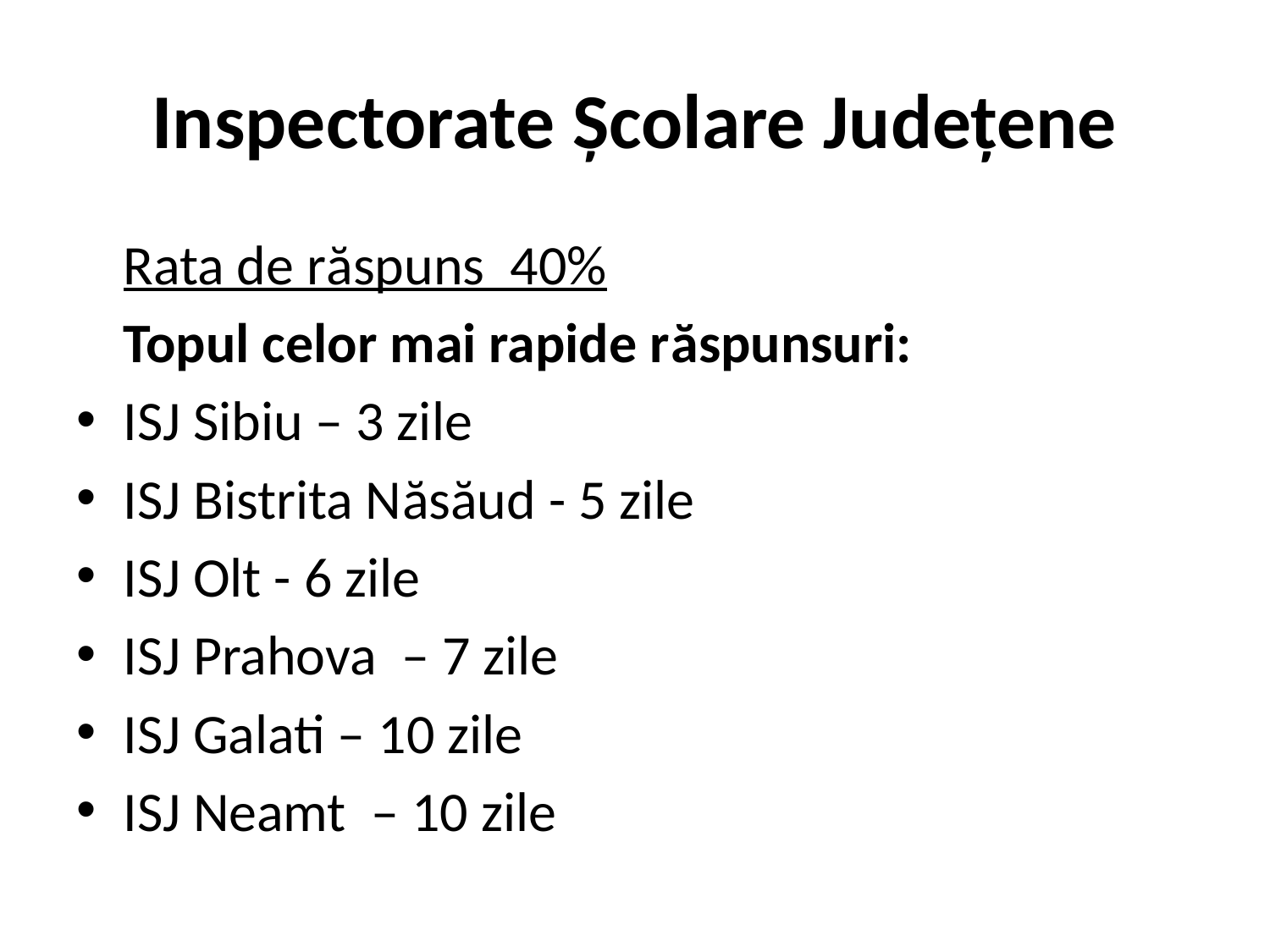

# Inspectorate Școlare Județene
	Rata de răspuns  40%
	Topul celor mai rapide răspunsuri:
ISJ Sibiu – 3 zile
ISJ Bistrita Năsăud - 5 zile
ISJ Olt - 6 zile
ISJ Prahova  – 7 zile
ISJ Galati – 10 zile
ISJ Neamt  – 10 zile